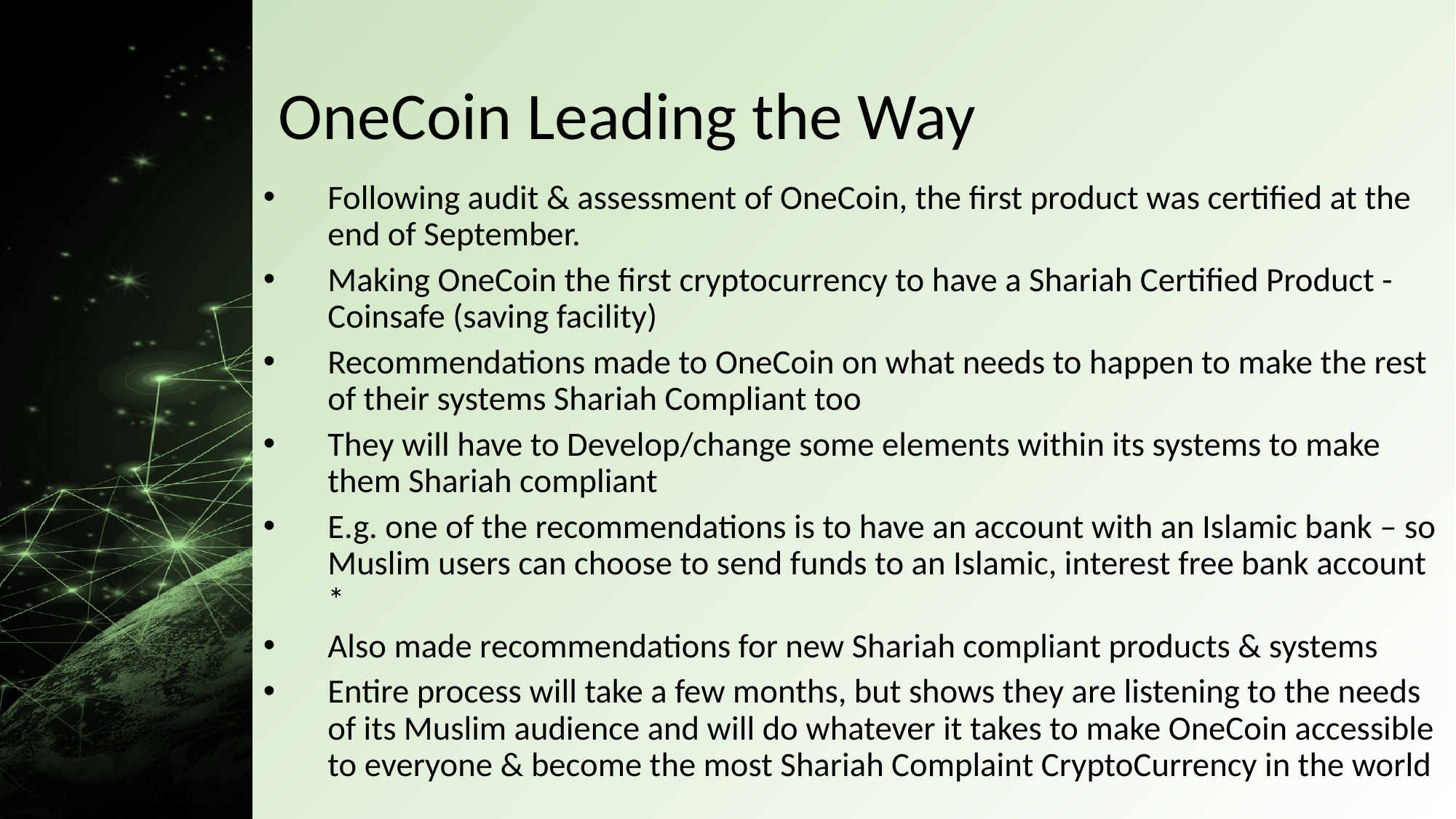

# OneCoin Leading the Way
Following audit & assessment of OneCoin, the first product was certified at the end of September.
Making OneCoin the first cryptocurrency to have a Shariah Certified Product - Coinsafe (saving facility)
Recommendations made to OneCoin on what needs to happen to make the rest of their systems Shariah Compliant too
They will have to Develop/change some elements within its systems to make them Shariah compliant
E.g. one of the recommendations is to have an account with an Islamic bank – so Muslim users can choose to send funds to an Islamic, interest free bank account *
Also made recommendations for new Shariah compliant products & systems
Entire process will take a few months, but shows they are listening to the needs of its Muslim audience and will do whatever it takes to make OneCoin accessible to everyone & become the most Shariah Complaint CryptoCurrency in the world